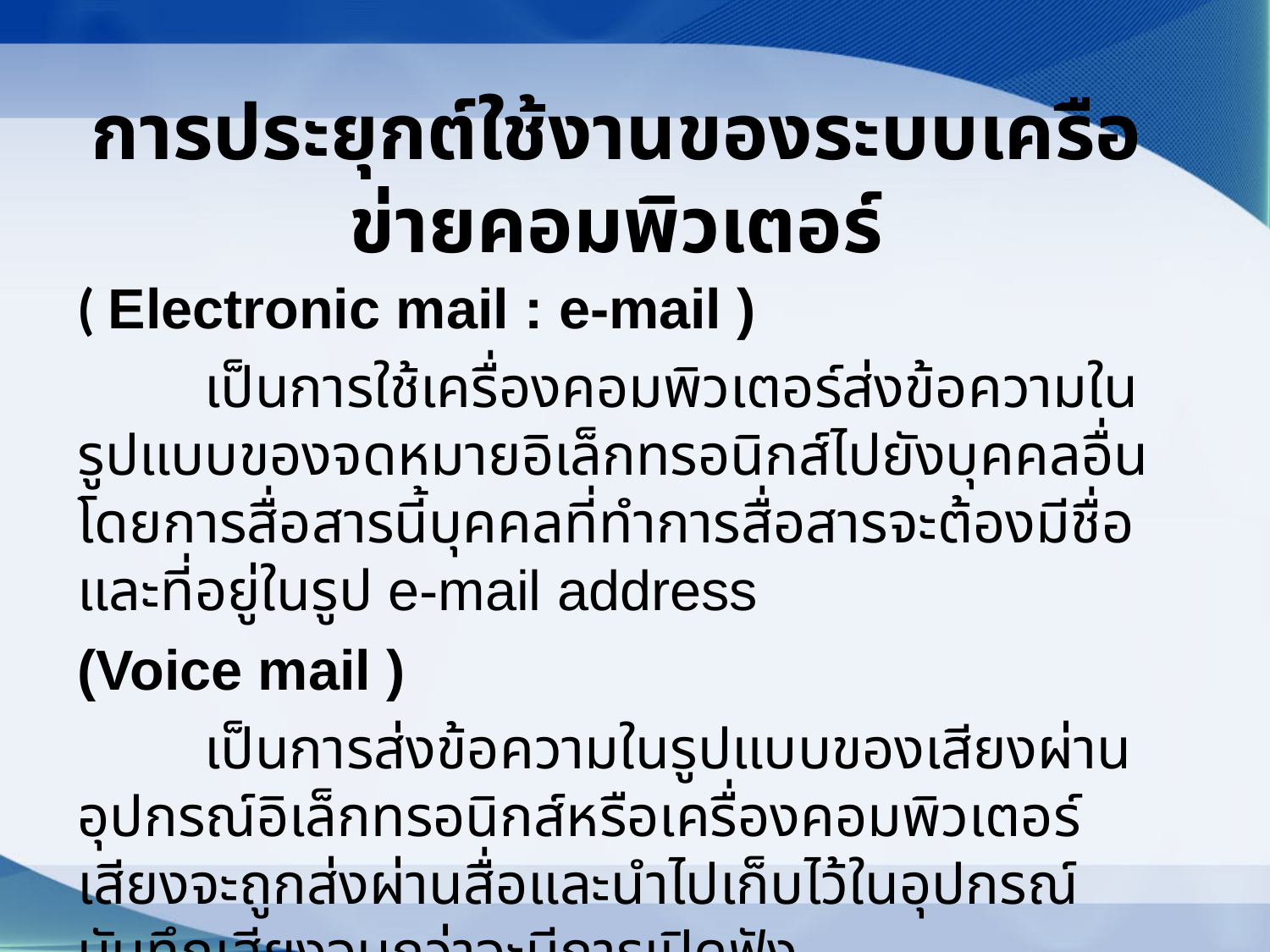

# การประยุกต์ใช้งานของระบบเครือข่ายคอมพิวเตอร์
( Electronic mail : e-mail )
	เป็นการใช้เครื่องคอมพิวเตอร์ส่งข้อความในรูปแบบของจดหมายอิเล็กทรอนิกส์ไปยังบุคคลอื่นโดยการสื่อสารนี้บุคคลที่ทำการสื่อสารจะต้องมีชื่อและที่อยู่ในรูป e-mail address
(Voice mail )
	เป็นการส่งข้อความในรูปแบบของเสียงผ่านอุปกรณ์อิเล็กทรอนิกส์หรือเครื่องคอมพิวเตอร์ เสียงจะถูกส่งผ่านสื่อและนำไปเก็บไว้ในอุปกรณ์บันทึกเสียงจนกว่าจะมีการเปิดฟัง